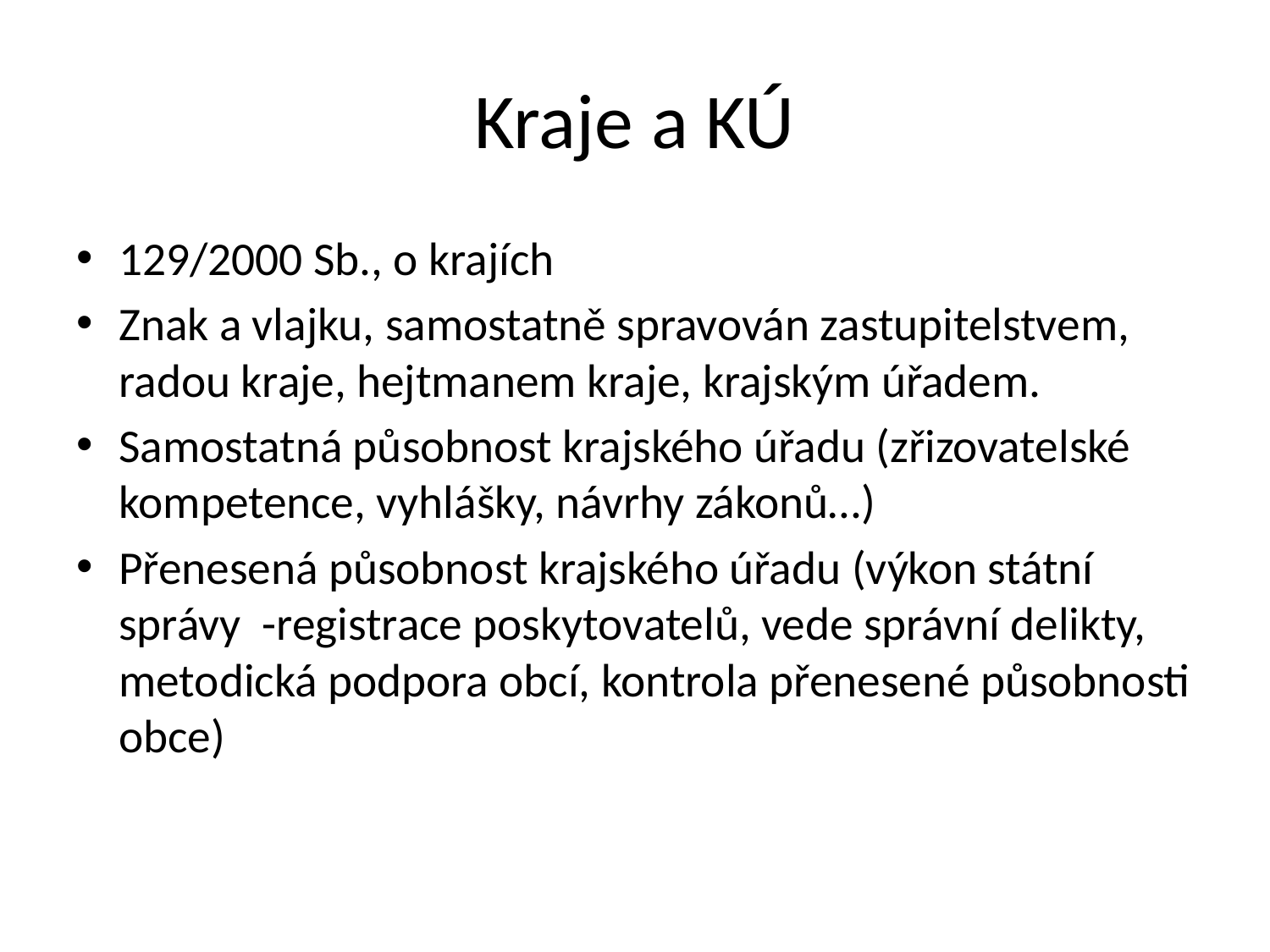

# Kraje a KÚ
129/2000 Sb., o krajích
Znak a vlajku, samostatně spravován zastupitelstvem, radou kraje, hejtmanem kraje, krajským úřadem.
Samostatná působnost krajského úřadu (zřizovatelské kompetence, vyhlášky, návrhy zákonů…)
Přenesená působnost krajského úřadu (výkon státní správy  -registrace poskytovatelů, vede správní delikty, metodická podpora obcí, kontrola přenesené působnosti obce)